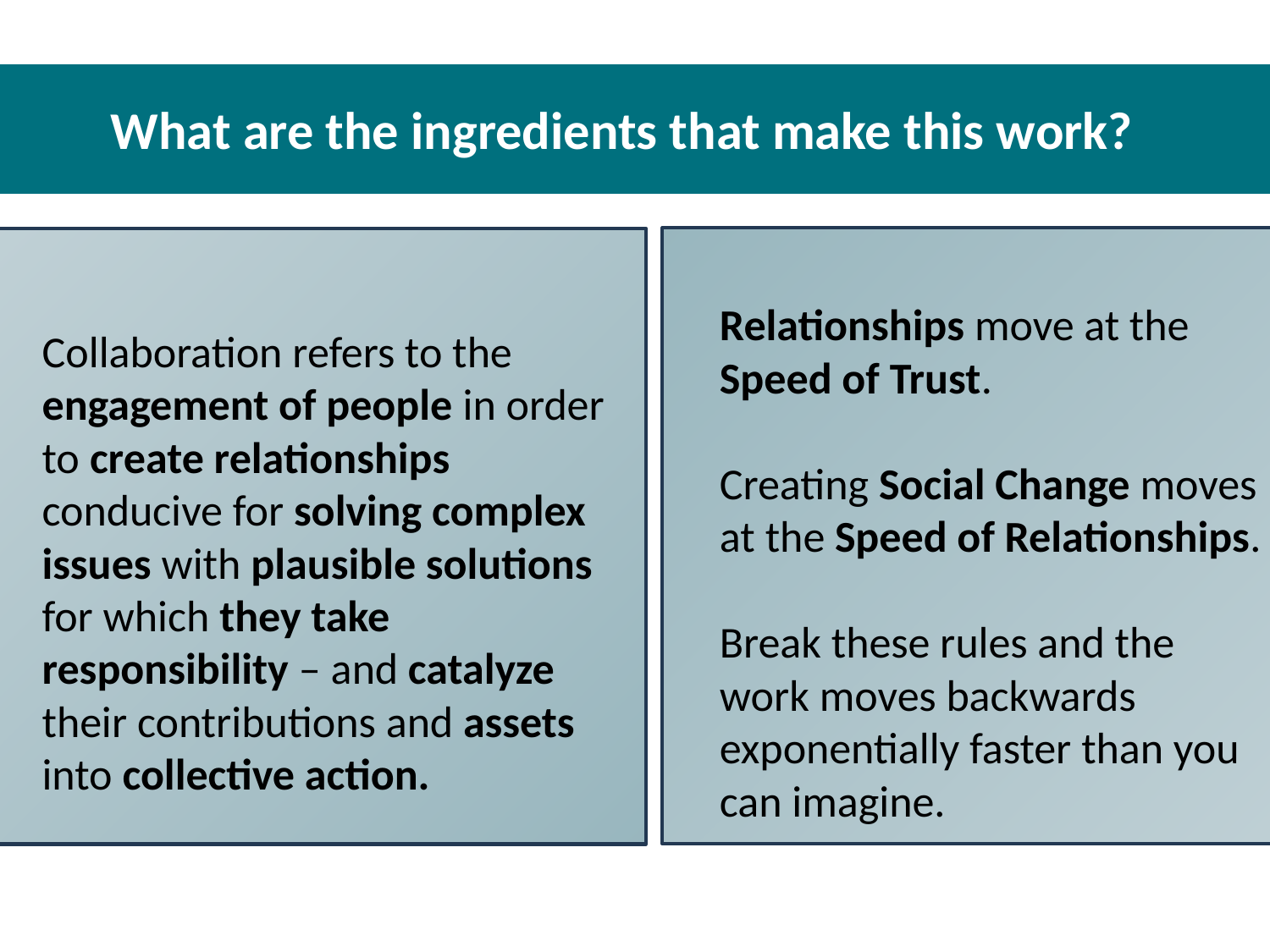

#

What are the ingredients that make this work?

Relationships move at the Speed of Trust.

Creating Social Change moves at the Speed of Relationships.

Break these rules and the work moves backwards exponentially faster than you can imagine.
Collaboration refers to the engagement of people in order to create relationships conducive for solving complex issues with plausible solutions for which they take responsibility – and catalyze their contributions and assets into collective action.